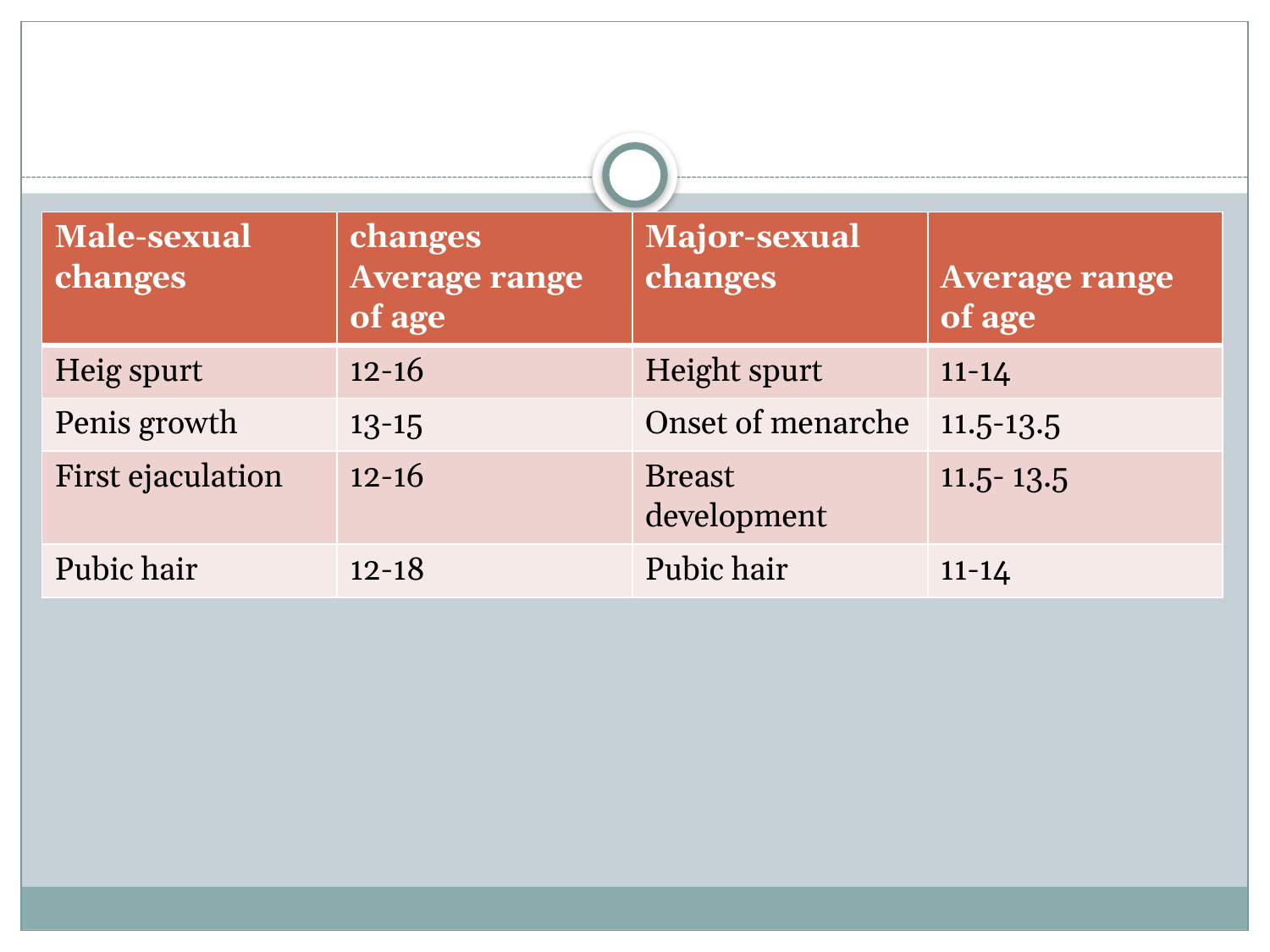

#
| Male-sexual changes | changes Average range of age | Major-sexual changes | Average range of age |
| --- | --- | --- | --- |
| Heig spurt | 12-16 | Height spurt | 11-14 |
| Penis growth | 13-15 | Onset of menarche | 11.5-13.5 |
| First ejaculation | 12-16 | Breast development | 11.5- 13.5 |
| Pubic hair | 12-18 | Pubic hair | 11-14 |